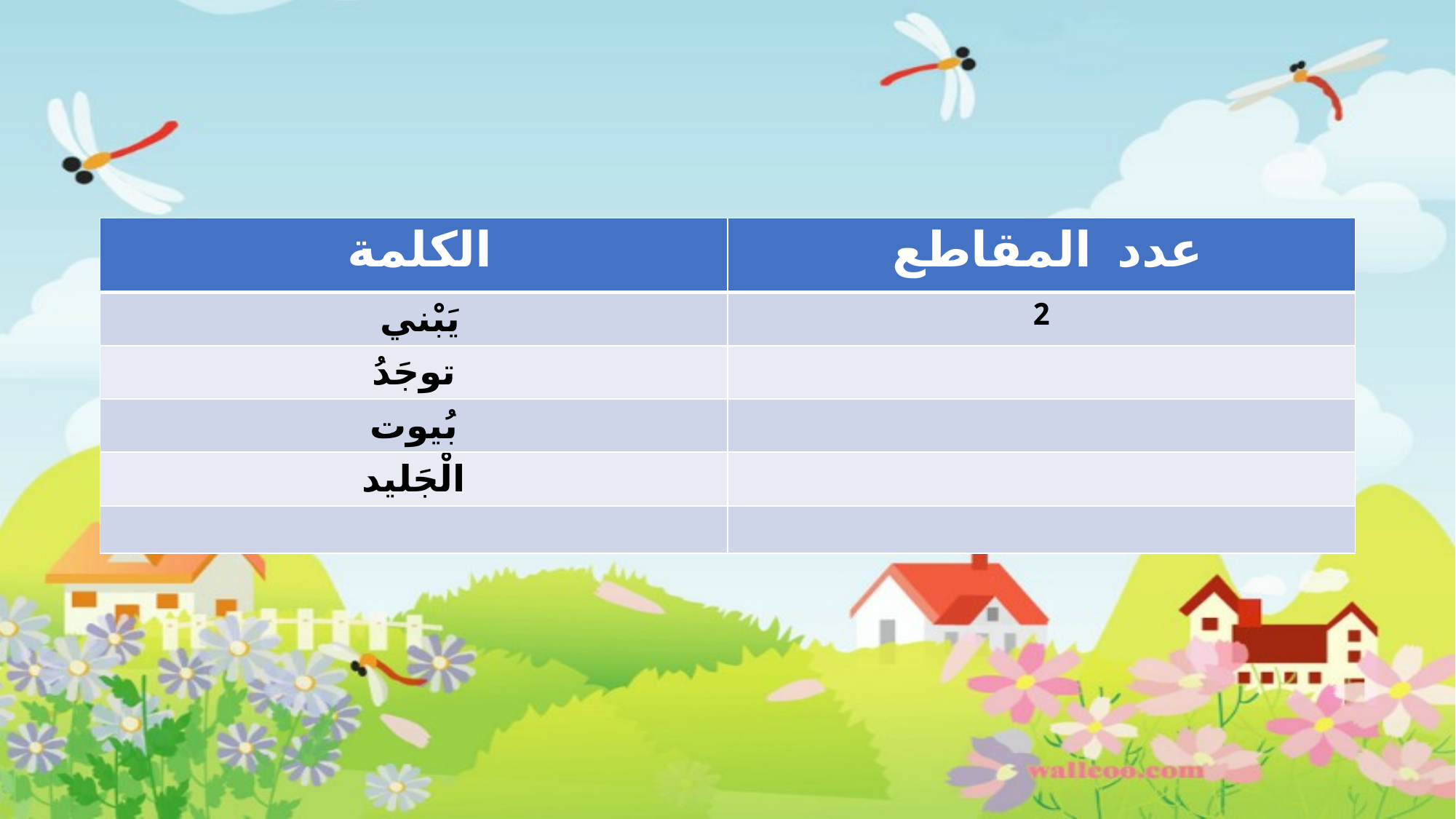

#
| الكلمة | عدد المقاطع |
| --- | --- |
| يَبْني | 2 |
| توجَدُ |  |
| بُيوت |  |
| الْجَليد |  |
|  |  |